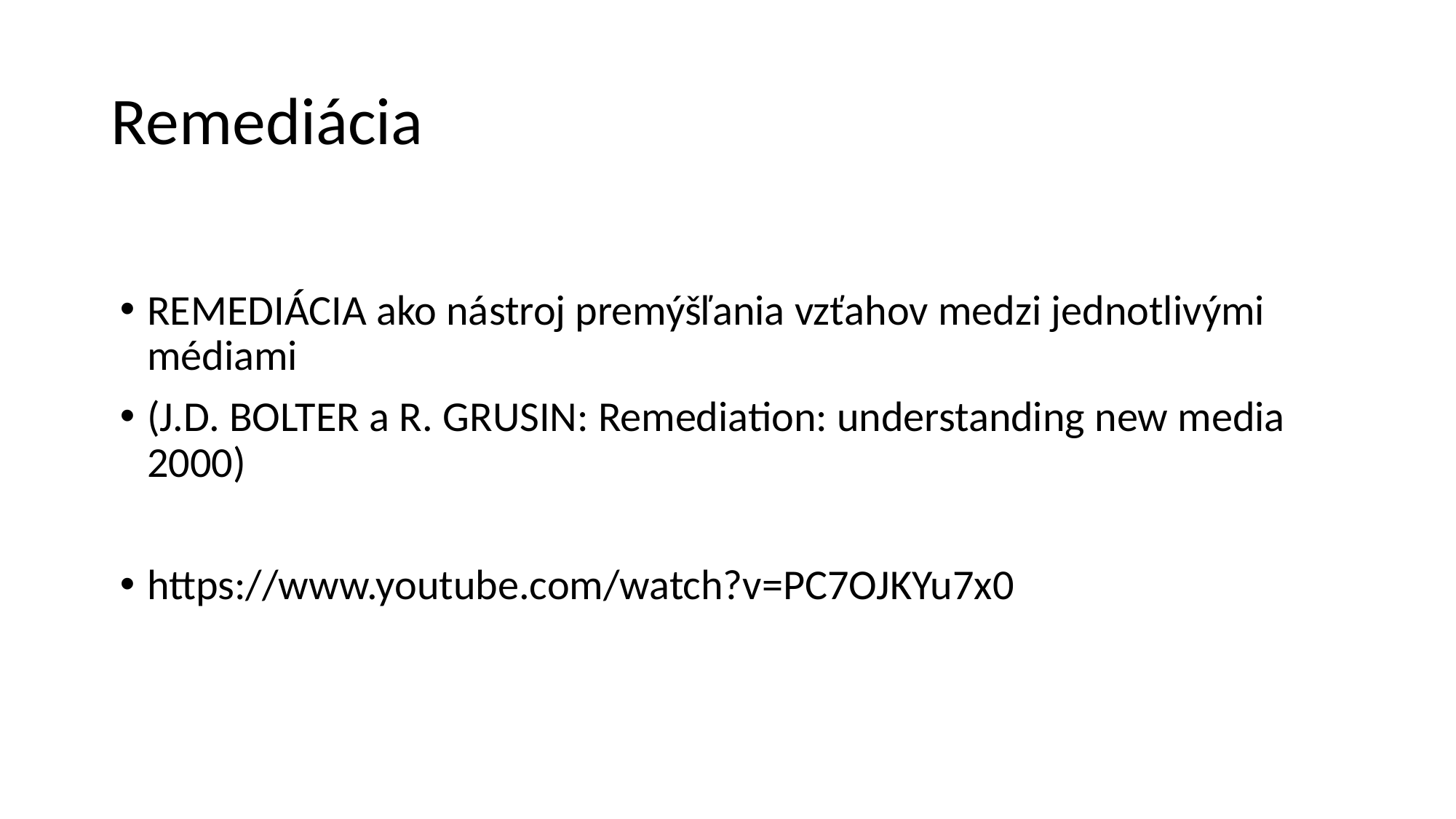

# Remediácia
REMEDIÁCIA ako nástroj premýšľania vzťahov medzi jednotlivými médiami
(J.D. BOLTER a R. GRUSIN: Remediation: understanding new media 2000)

https://www.youtube.com/watch?v=PC7OJKYu7x0